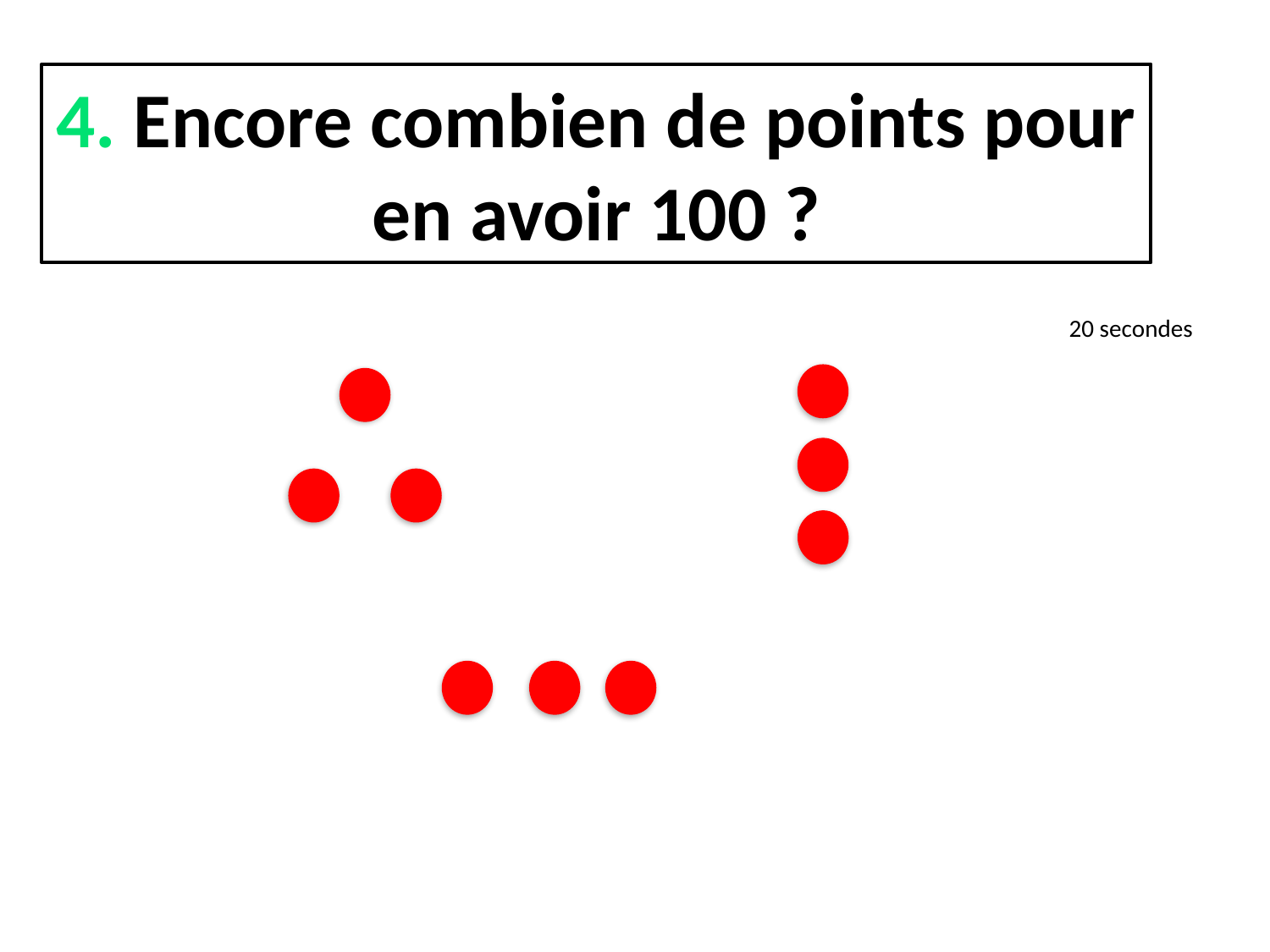

4. Encore combien de points pour en avoir 100 ?
20 secondes